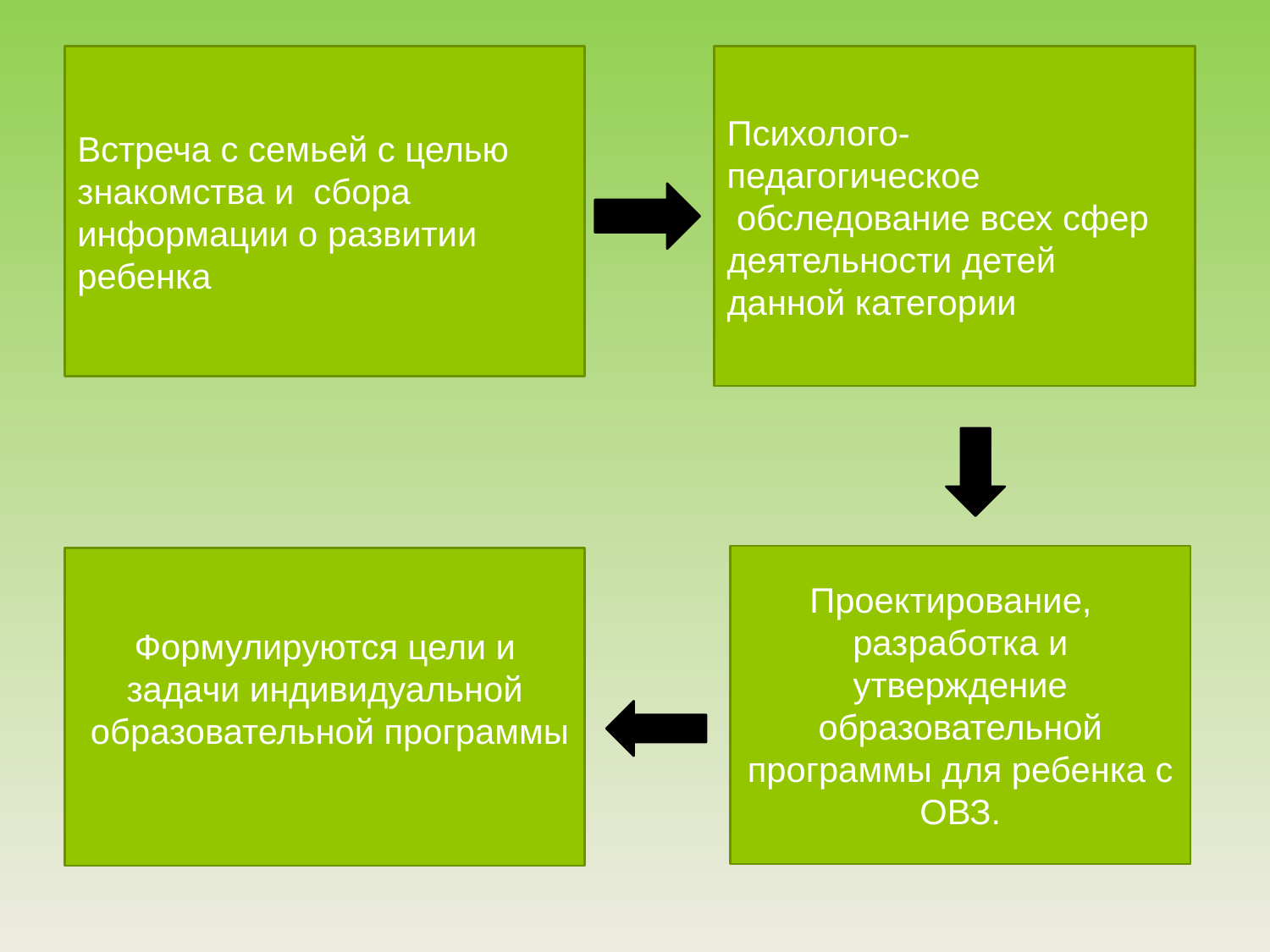

Встреча с семьей с целью знакомства и  сбора информации о развитии ребенка
Психолого-
педагогическое  обследование всех сфер деятельности детей данной категории

Проектирование,
разработка и утверждение образовательной программы для ребенка с ОВЗ.

Формулируются цели и задачи индивидуальной  образовательной программы